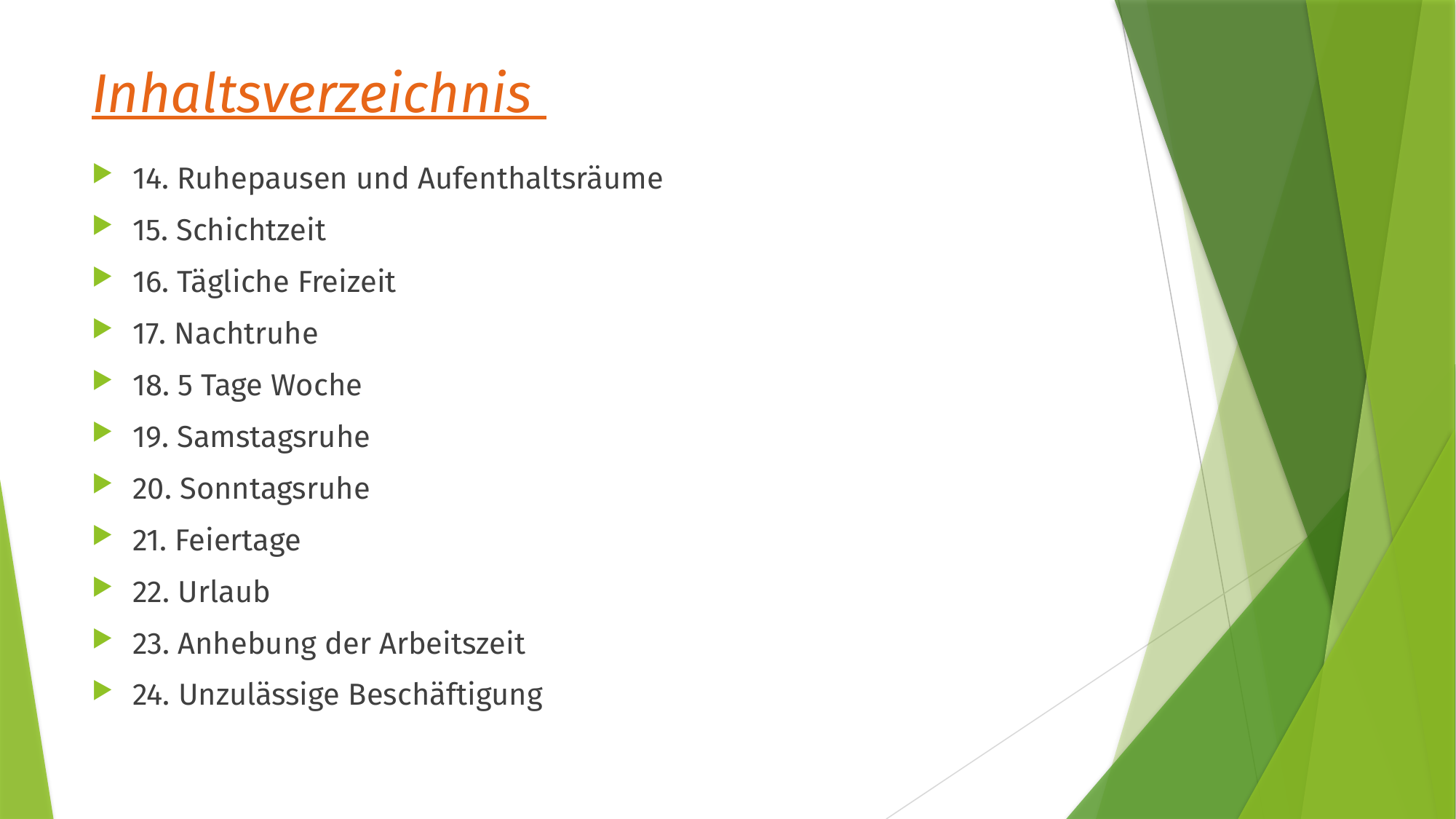

# Inhaltsverzeichnis
14. Ruhepausen und Aufenthaltsräume
15. Schichtzeit
16. Tägliche Freizeit
17. Nachtruhe
18. 5 Tage Woche
19. Samstagsruhe
20. Sonntagsruhe
21. Feiertage
22. Urlaub
23. Anhebung der Arbeitszeit
24. Unzulässige Beschäftigung